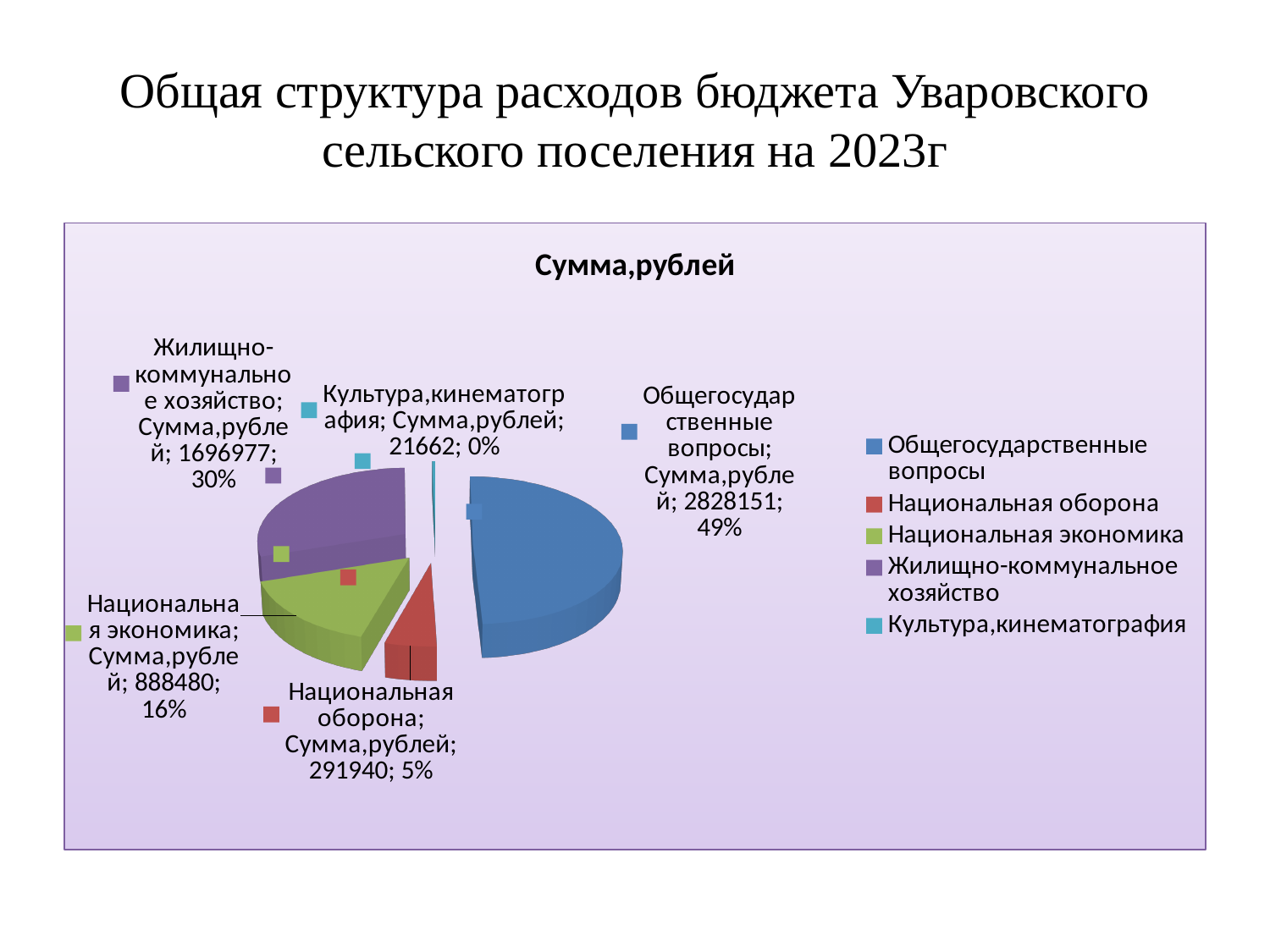

# Общая структура расходов бюджета Уваровского сельского поселения на 2023г

[unsupported chart]